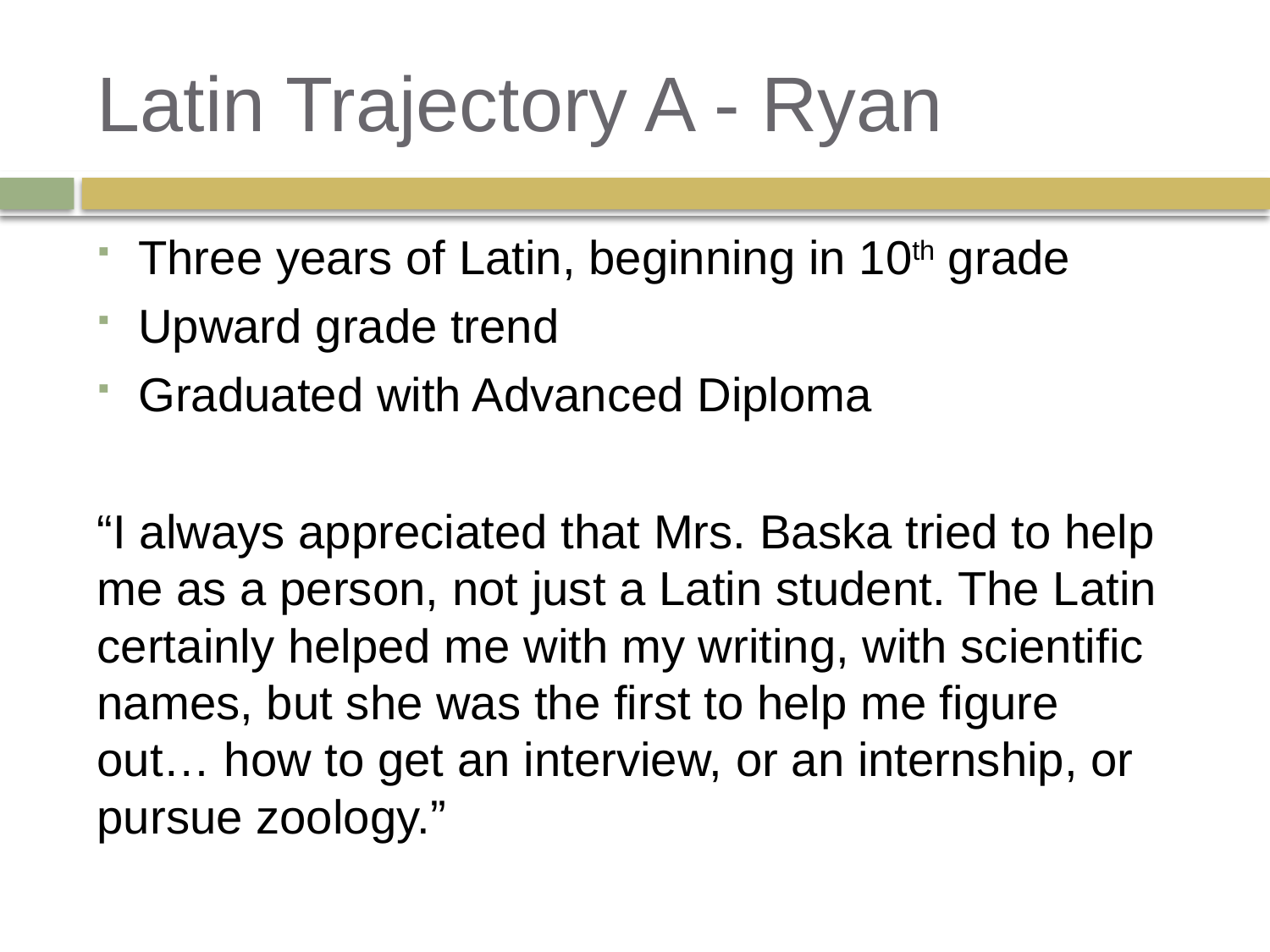

# Latin Trajectory A - Ryan
Three years of Latin, beginning in 10th grade
Upward grade trend
Graduated with Advanced Diploma

“I always appreciated that Mrs. Baska tried to help me as a person, not just a Latin student. The Latin certainly helped me with my writing, with scientific names, but she was the first to help me figure out… how to get an interview, or an internship, or pursue zoology.”